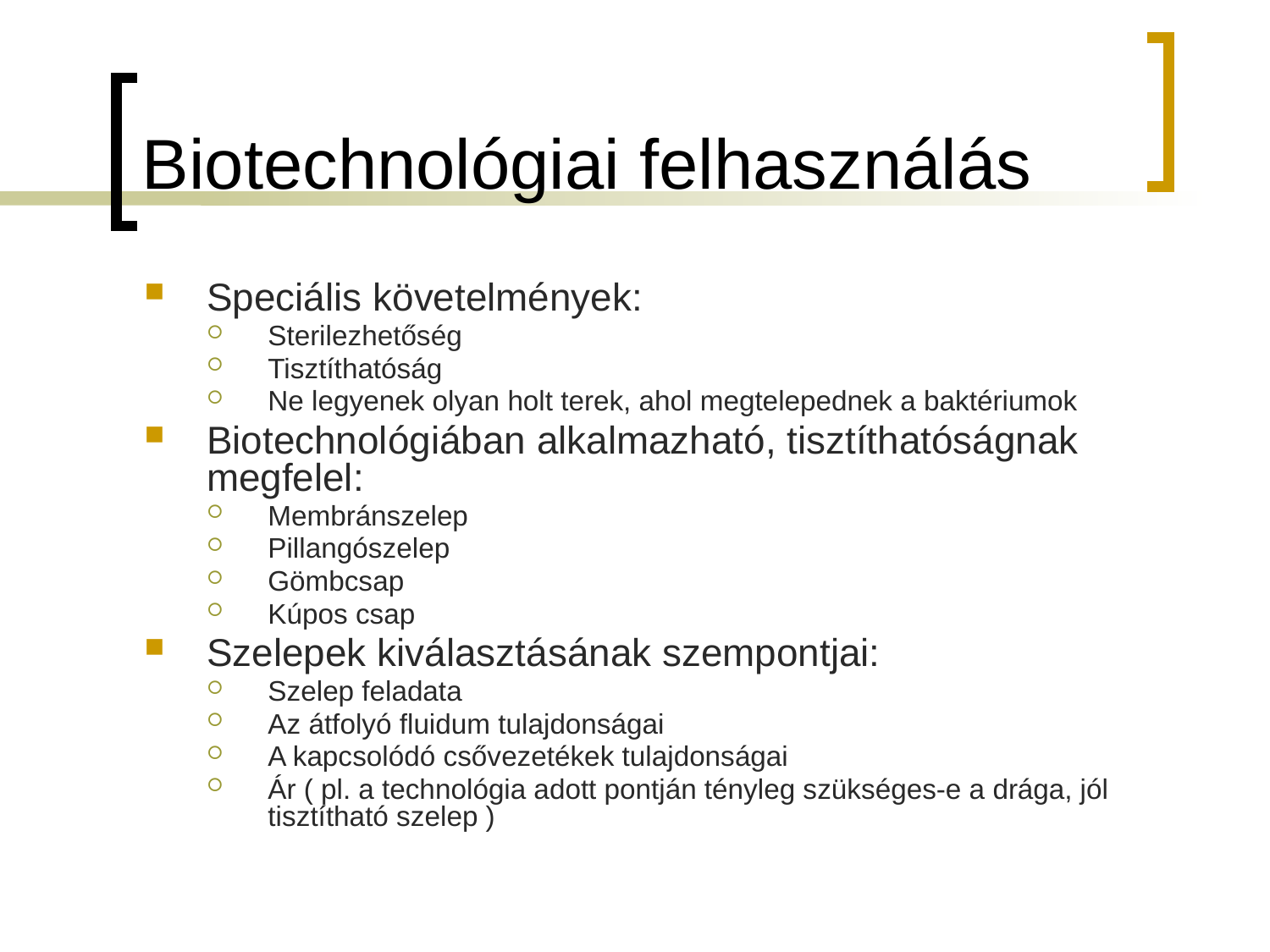

# Biotechnológiai felhasználás
Speciális követelmények:
Sterilezhetőség
Tisztíthatóság
Ne legyenek olyan holt terek, ahol megtelepednek a baktériumok
Biotechnológiában alkalmazható, tisztíthatóságnak megfelel:
Membránszelep
Pillangószelep
Gömbcsap
Kúpos csap
Szelepek kiválasztásának szempontjai:
Szelep feladata
Az átfolyó fluidum tulajdonságai
A kapcsolódó csővezetékek tulajdonságai
Ár ( pl. a technológia adott pontján tényleg szükséges-e a drága, jól tisztítható szelep )